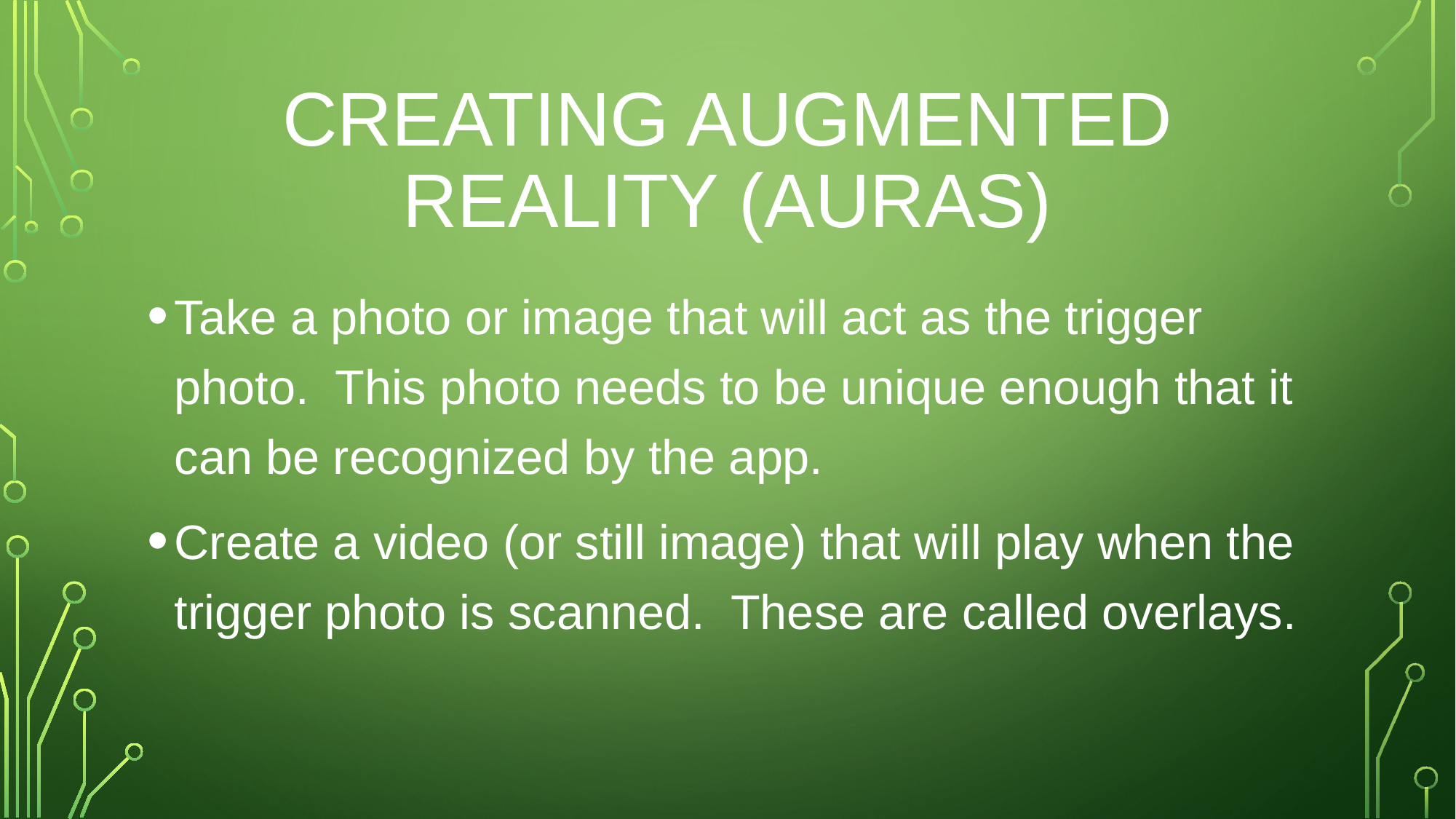

# Creating Augmented reality (AURAS)
Take a photo or image that will act as the trigger photo.  This photo needs to be unique enough that it can be recognized by the app.
Create a video (or still image) that will play when the trigger photo is scanned.  These are called overlays.